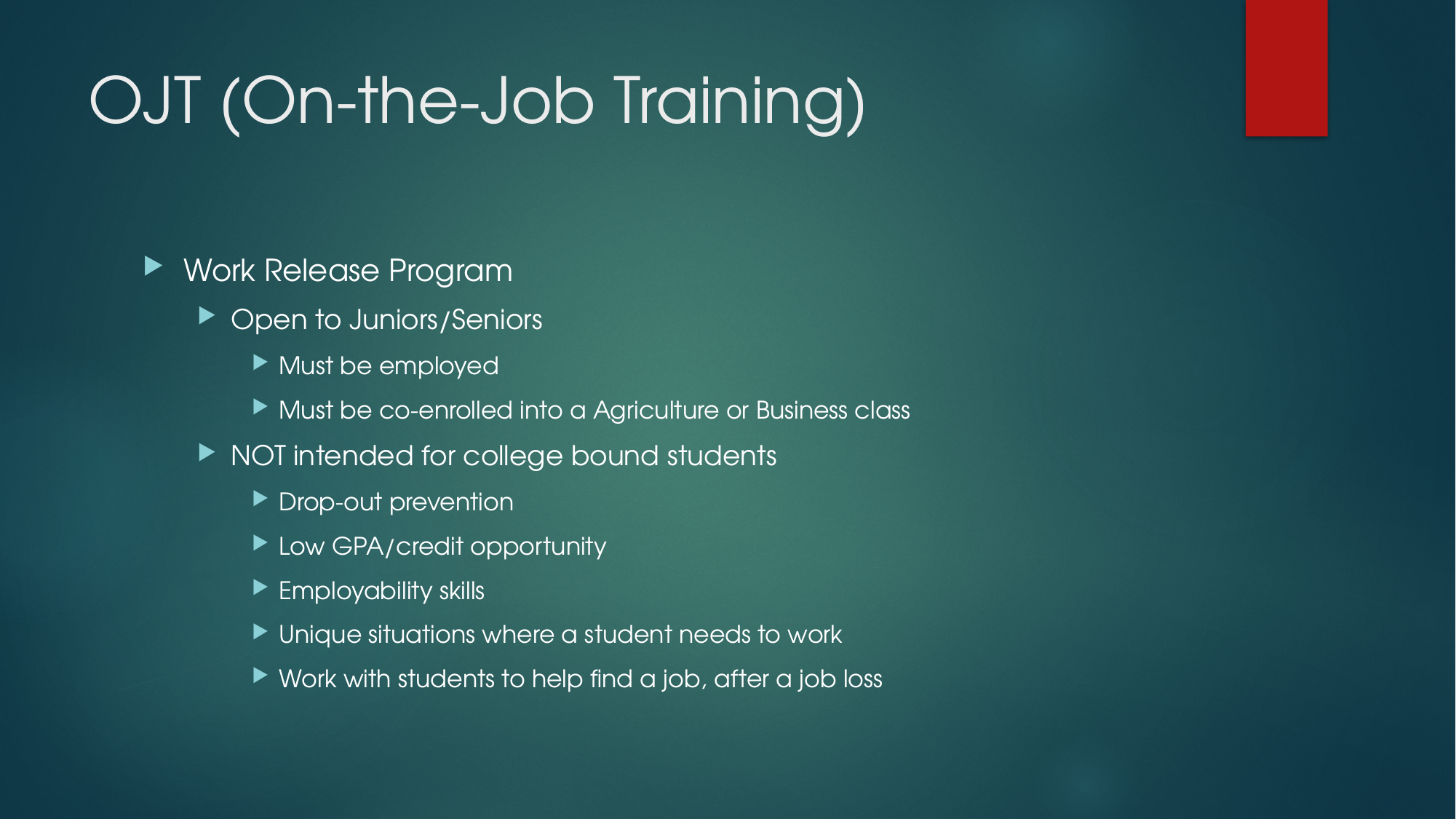

# OJT (On-the-Job Training)
Work Release Program
Open to Juniors/Seniors
Must be employed
Must be co-enrolled into a Agriculture or Business class
NOT intended for college bound students
Drop-out prevention
Low GPA/credit opportunity
Employability skills
Unique situations where a student needs to work
Work with students to help find a job, after a job loss